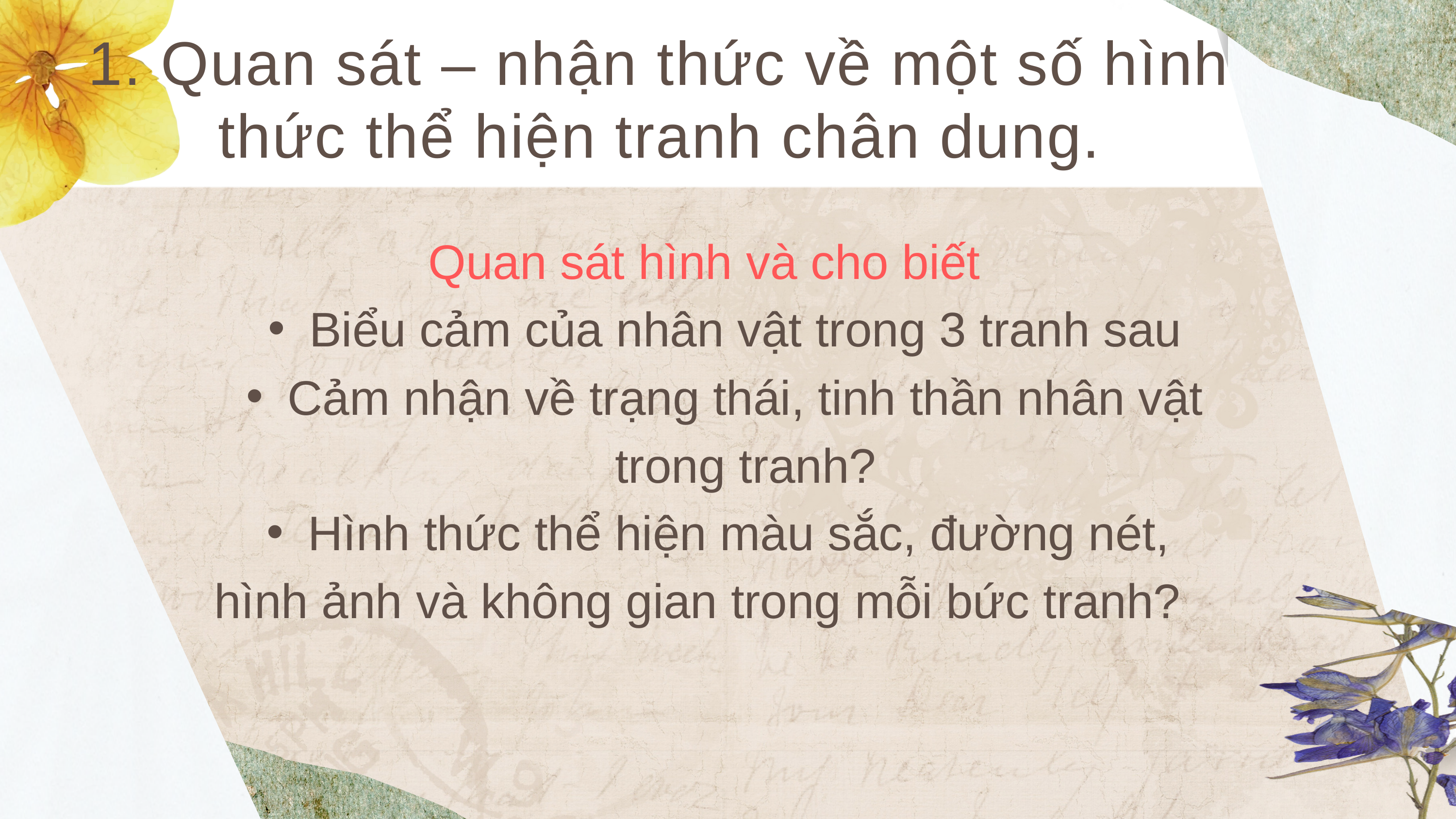

1. Quan sát – nhận thức về một số hình thức thể hiện tranh chân dung.

Quan sát hình và cho biết
Biểu cảm của nhân vật trong 3 tranh sau
Cảm nhận về trạng thái, tinh thần nhân vật trong tranh?
Hình thức thể hiện màu sắc, đường nét,
hình ảnh và không gian trong mỗi bức tranh?